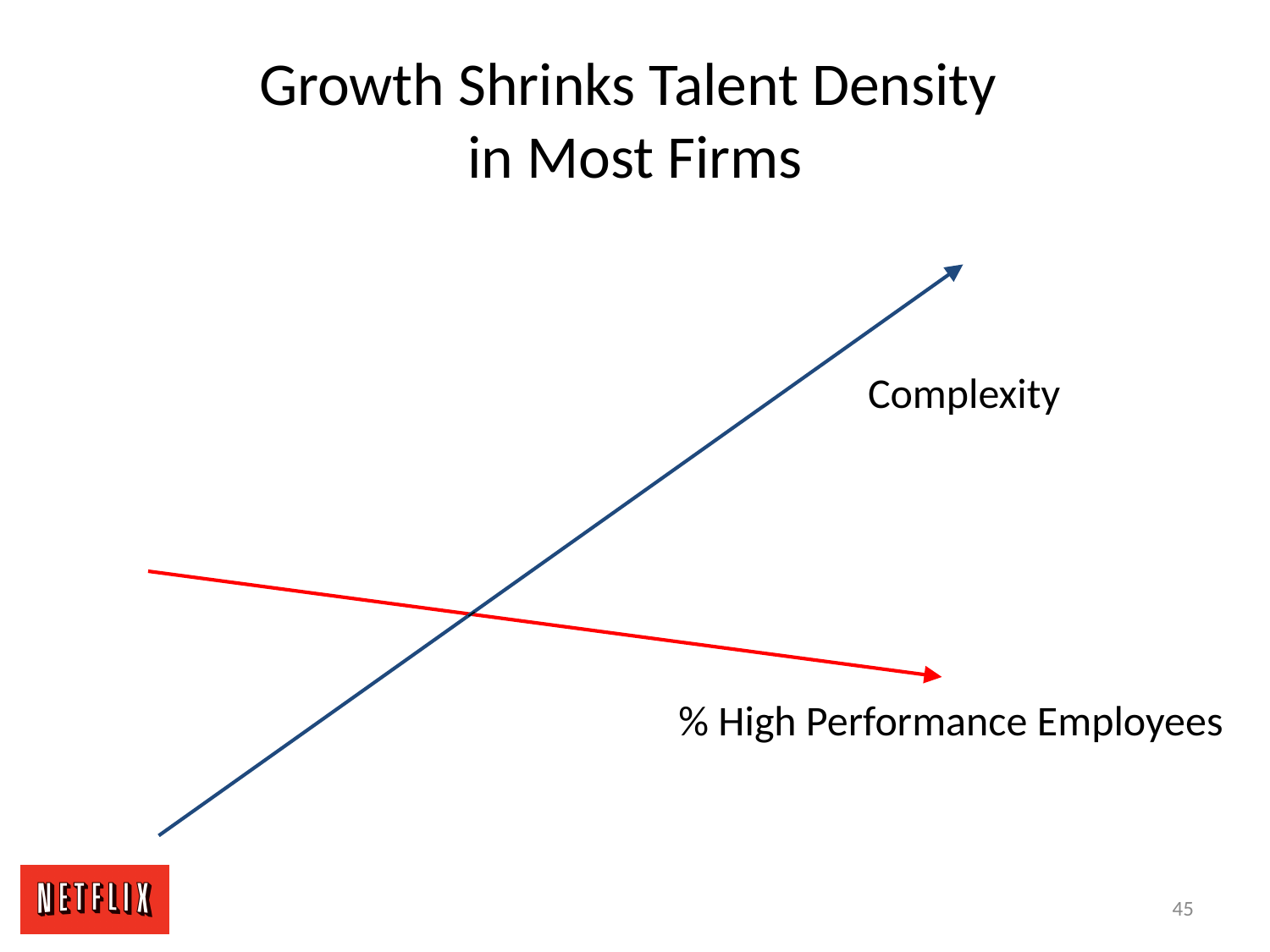

# Growth Shrinks Talent Density in Most Firms

Complexity

% High Performance Employees
45